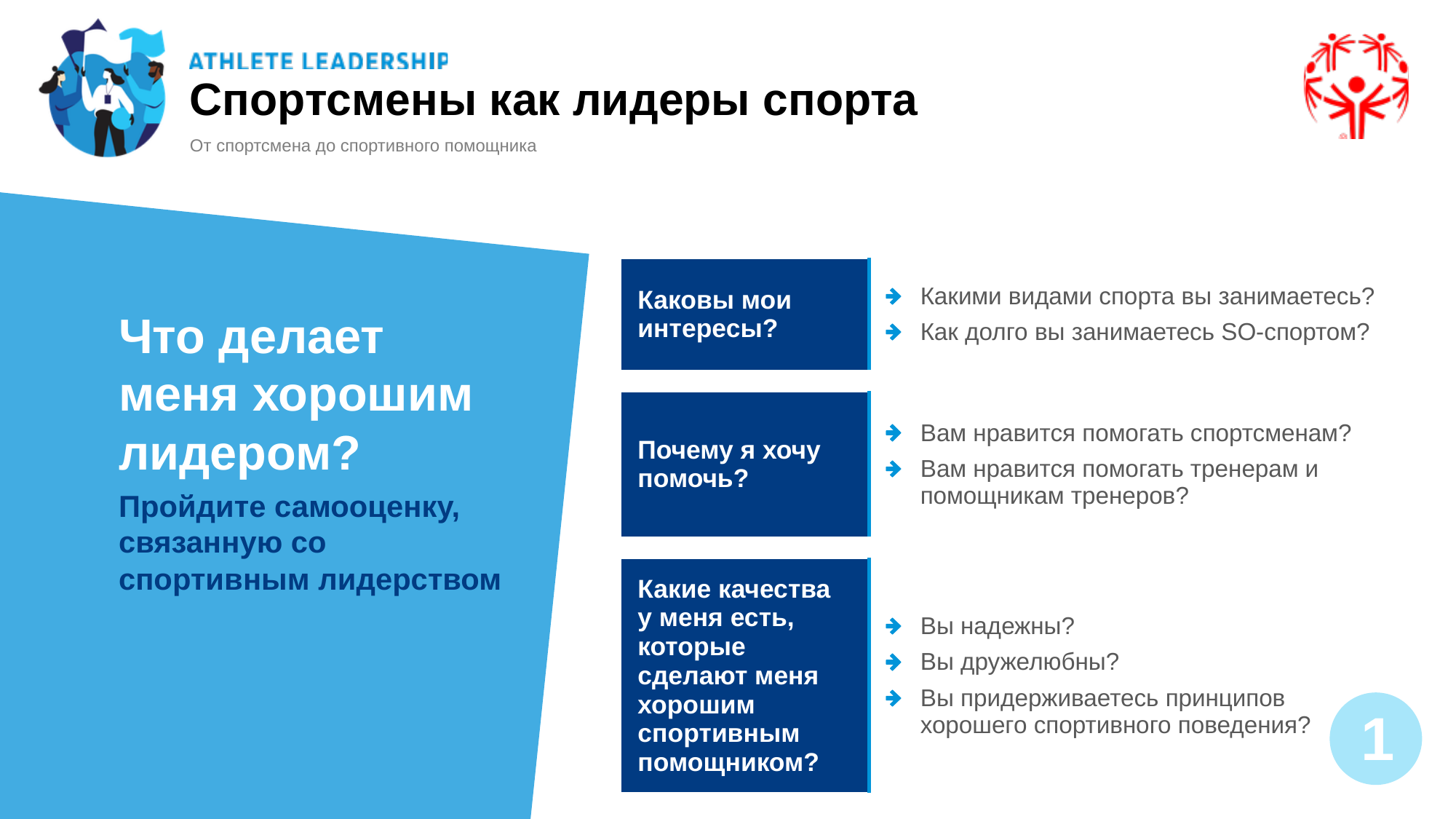

Спортсмены как лидеры спорта

От спортсмена до спортивного помощника

| Каковы мои интересы? | Какими видами спорта вы занимаетесь? Как долго вы занимаетесь SO-спортом? |
| --- | --- |
|  |  |
| Почему я хочу помочь? | Вам нравится помогать спортсменам? Вам нравится помогать тренерам и помощникам тренеров? |
|  |  |
| Какие качества у меня есть, которые сделают меня хорошим спортивным помощником? | Вы надежны? Вы дружелюбны? Вы придерживаетесь принципов хорошего спортивного поведения? |
Что делает меня хорошим лидером?
Пройдите самооценку, связанную со спортивным лидерством

1